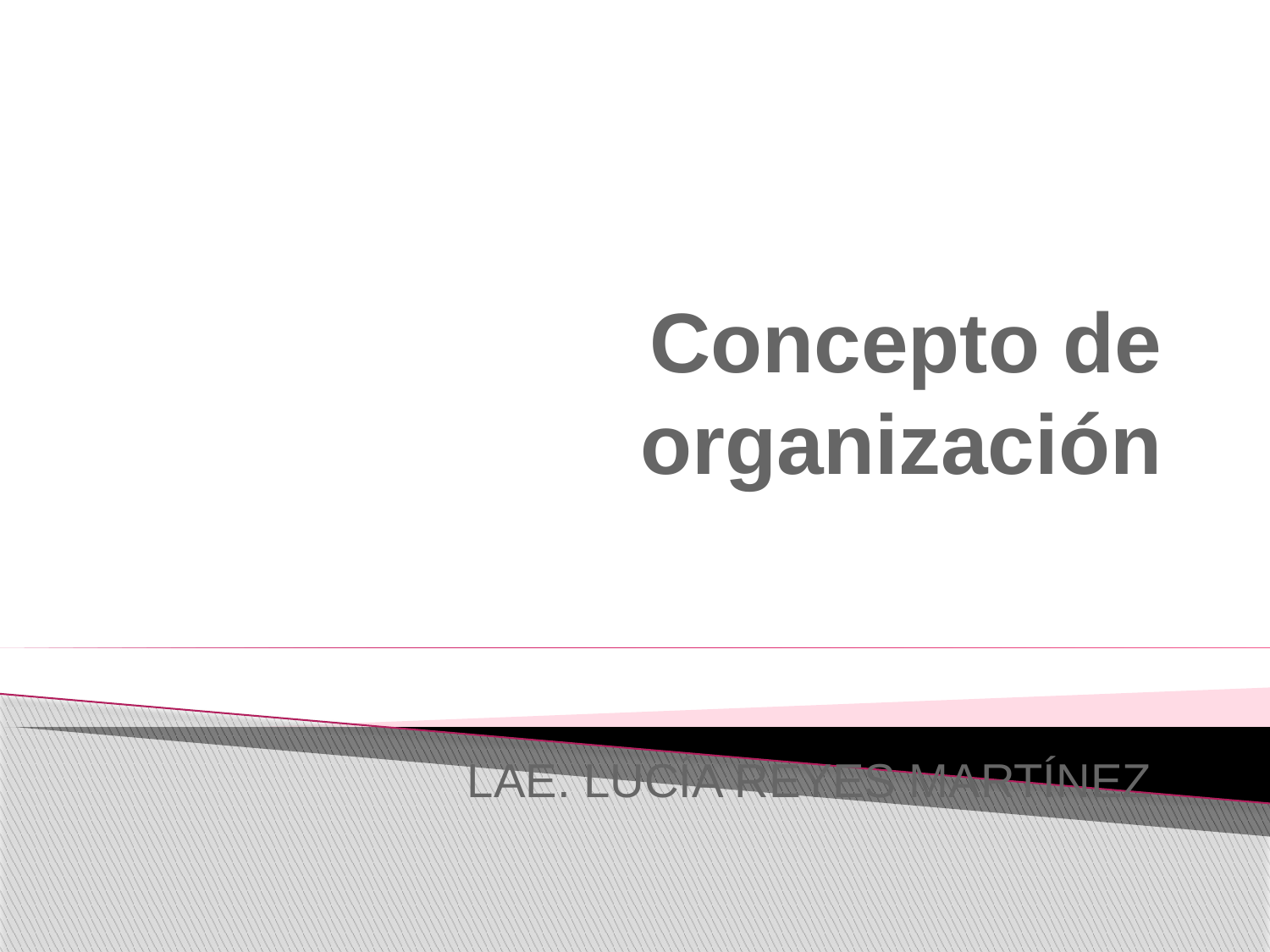

# Concepto de organización
LAE. LUCÍA REYES MARTÍNEZ